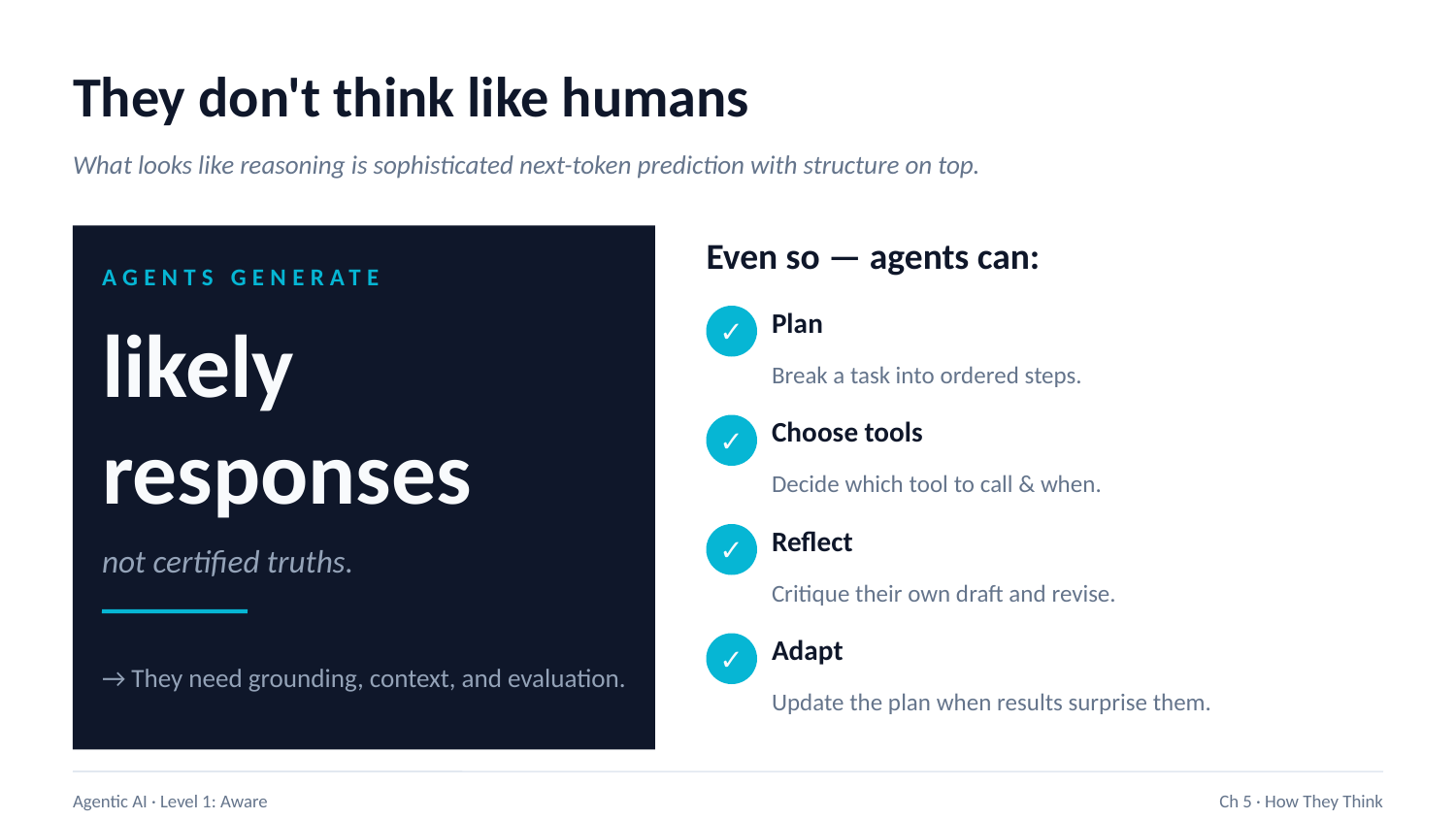

They don't think like humans
What looks like reasoning is sophisticated next-token prediction with structure on top.

Even so — agents can:
AGENTS GENERATE
Plan
likely
responses

✓
Break a task into ordered steps.
Choose tools

✓
Decide which tool to call & when.
Reflect

✓
not certified truths.
Critique their own draft and revise.

Adapt
→ They need grounding, context, and evaluation.

✓
Update the plan when results surprise them.

Agentic AI · Level 1: Aware
Ch 5 · How They Think